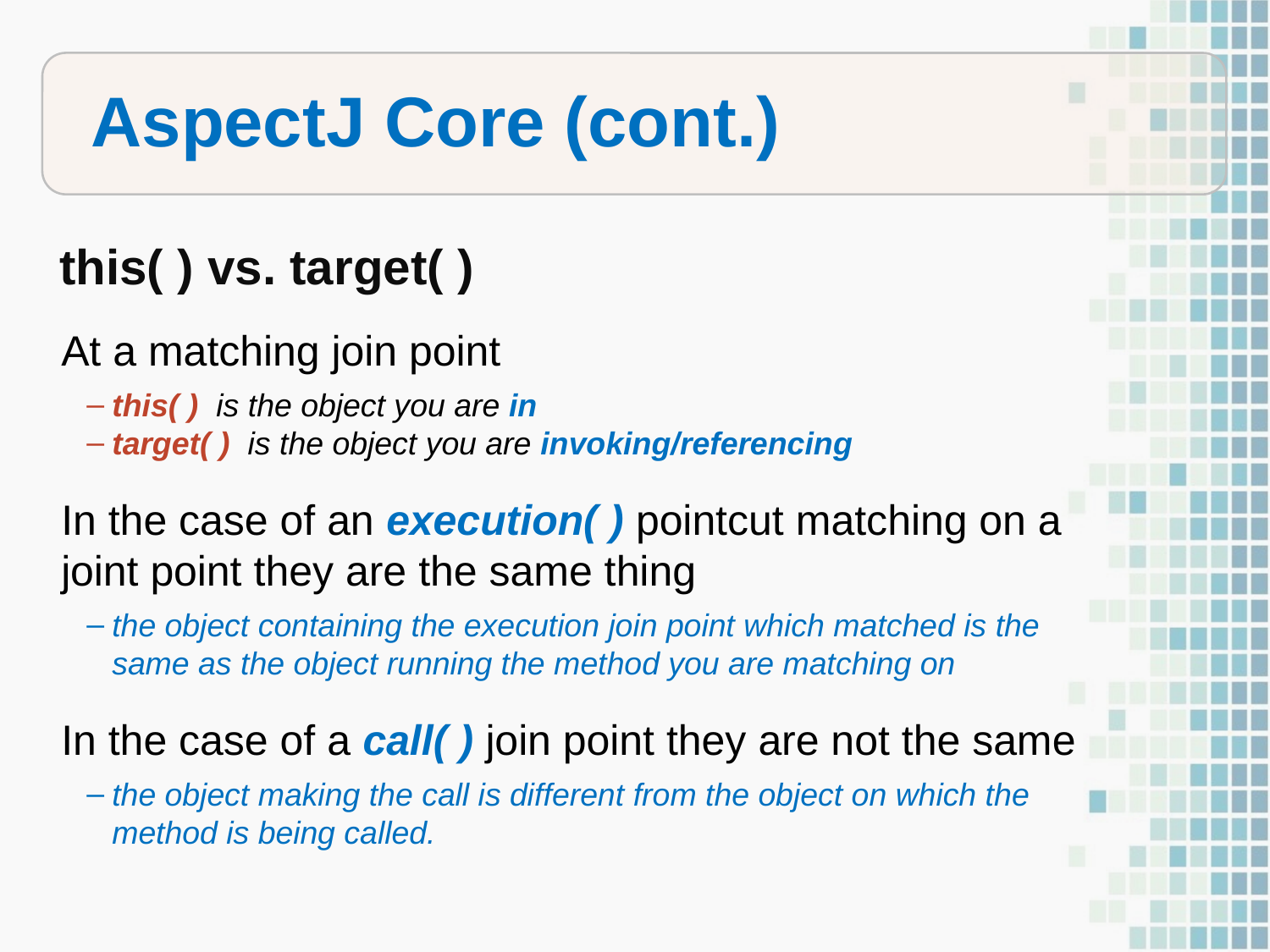

summarized in this table:
Differences in terminology

AspectJ Core (cont.)
this( ) vs. target( )
At a matching join point
this( )  is the object you are in
target( )  is the object you are invoking/referencing
In the case of an execution( ) pointcut matching on a joint point they are the same thing
the object containing the execution join point which matched is the same as the object running the method you are matching on
In the case of a call( ) join point they are not the same
the object making the call is different from the object on which the method is being called.